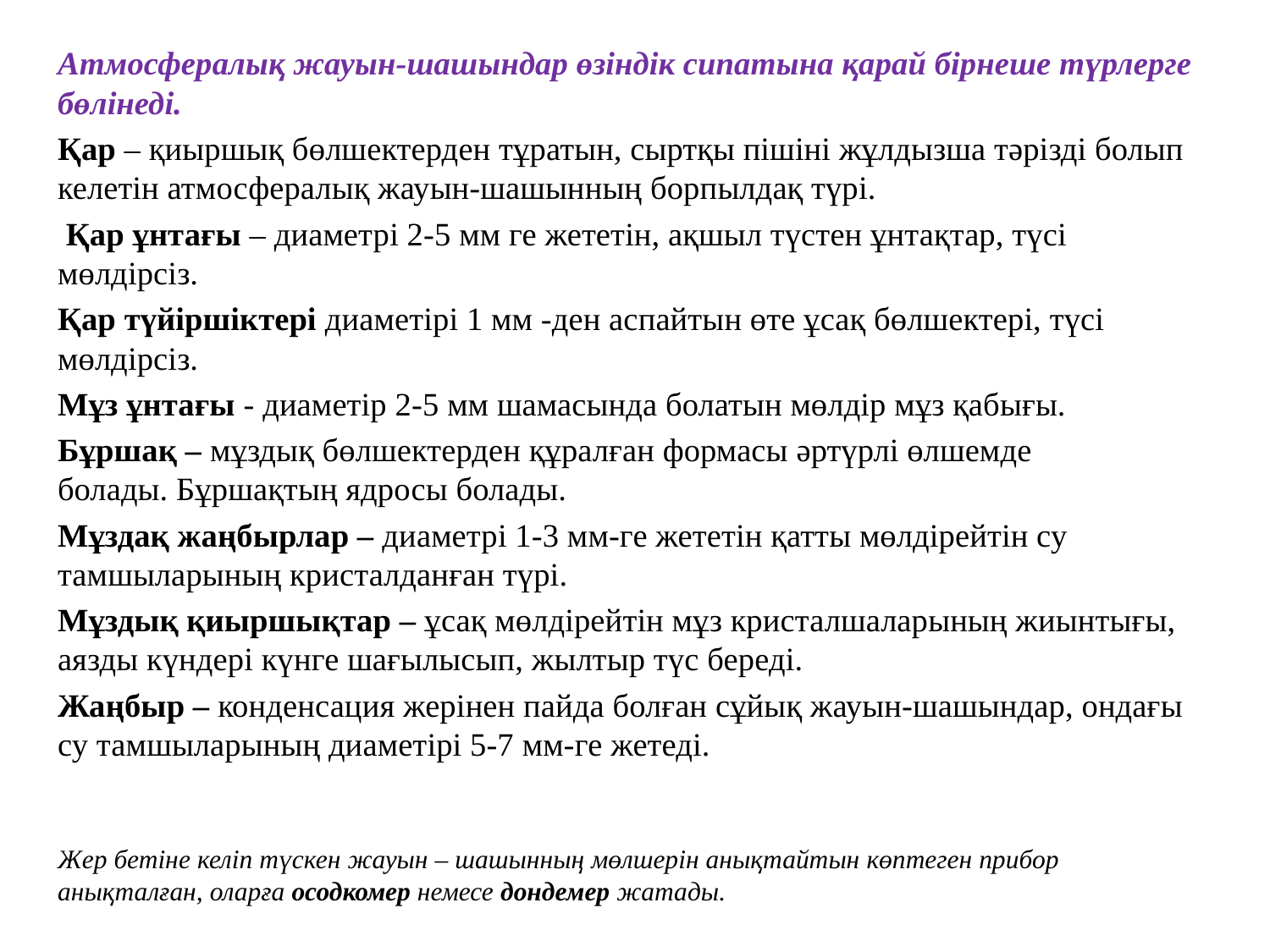

Атмосфералық жауын-шашындар өзіндік сипатына қарай бірнеше түрлерге бөлінеді.
Қар – қиыршық бөлшектерден тұратын, сыртқы пішіні жұлдызша тәрізді болып келетін атмосфералық жауын-шашынның борпылдақ түрі.
 Қар ұнтағы – диаметрі 2-5 мм ге жететін, ақшыл түстен ұнтақтар, түсі мөлдірсіз.
Қар түйіршіктері диаметірі 1 мм -ден аспайтын өте ұсақ бөлшектері, түсі мөлдірсіз.
Мұз ұнтағы - диаметір 2-5 мм шамасында болатын мөлдір мұз қабығы.
Бұршақ – мұздық бөлшектерден құралған формасы әртүрлі өлшемде болады. Бұршақтың ядросы болады.
Мұздақ жаңбырлар – диаметрі 1-3 мм-ге жететін қатты мөлдірейтін су тамшыларының кристалданған түрі.
Мұздық қиыршықтар – ұсақ мөлдірейтін мұз кристалшаларының жиынтығы, аязды күндері күнге шағылысып, жылтыр түс береді.
Жаңбыр – конденсация жерінен пайда болған сұйық жауын-шашындар, ондағы су тамшыларының диаметірі 5-7 мм-ге жетеді.

Жер бетіне келіп түскен жауын – шашынның мөлшерін анықтайтын көптеген прибор анықталған, оларға осодкомер немесе дондемер жатады.